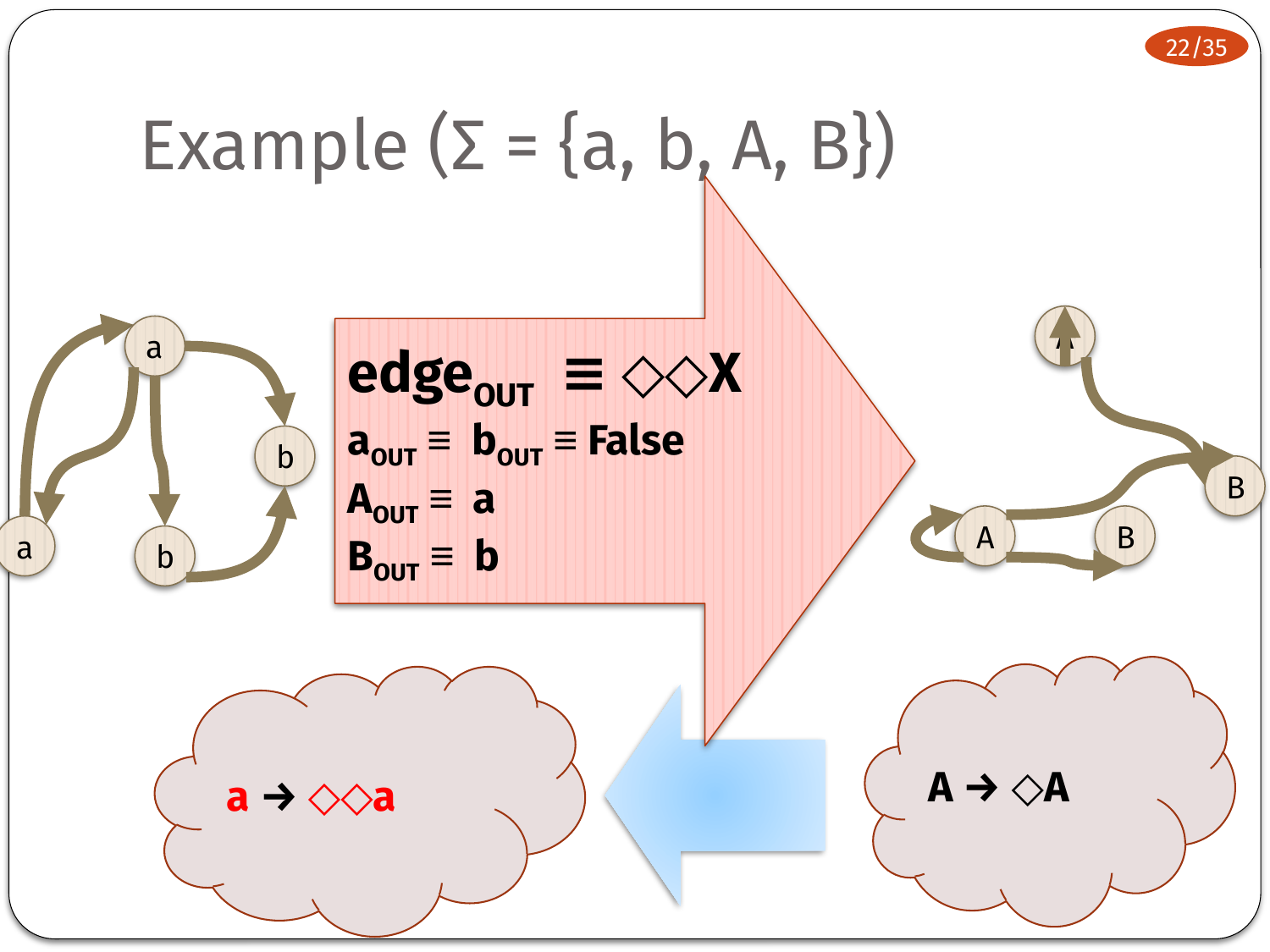

# Example (Σ = {a, b, A, B})
edgeOUT  ≡ ◇◇X
aOUT ≡  bOUT ≡ False
AOUT ≡  a
BOUT ≡  b
A
B
A
B
a
b
a
b
A → ◇A
a → ◇◇a